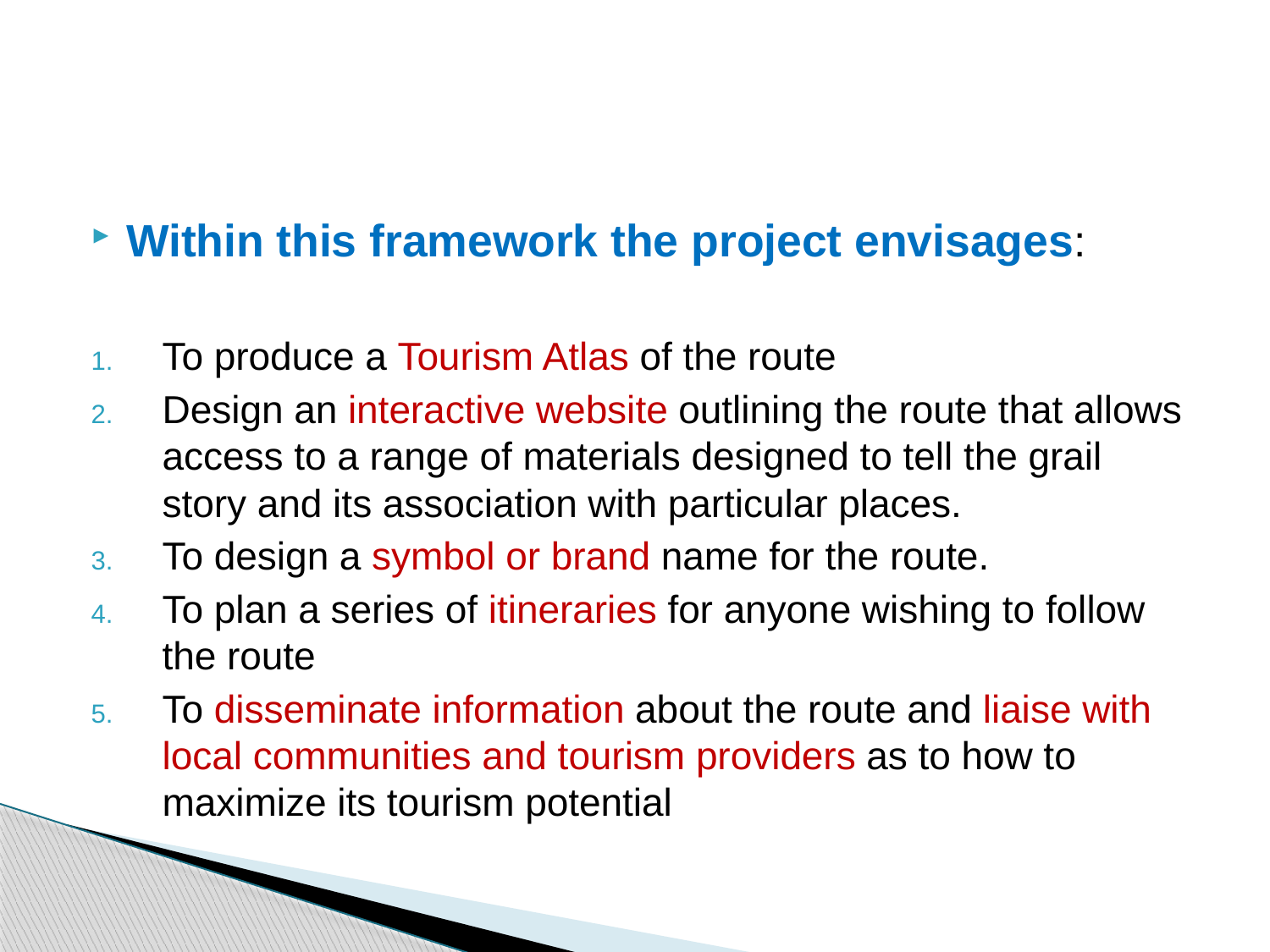

#
Within this framework the project envisages:

To produce a Tourism Atlas of the route
Design an interactive website outlining the route that allows access to a range of materials designed to tell the grail story and its association with particular places.
To design a symbol or brand name for the route.
To plan a series of itineraries for anyone wishing to follow the route
To disseminate information about the route and liaise with local communities and tourism providers as to how to maximize its tourism potential